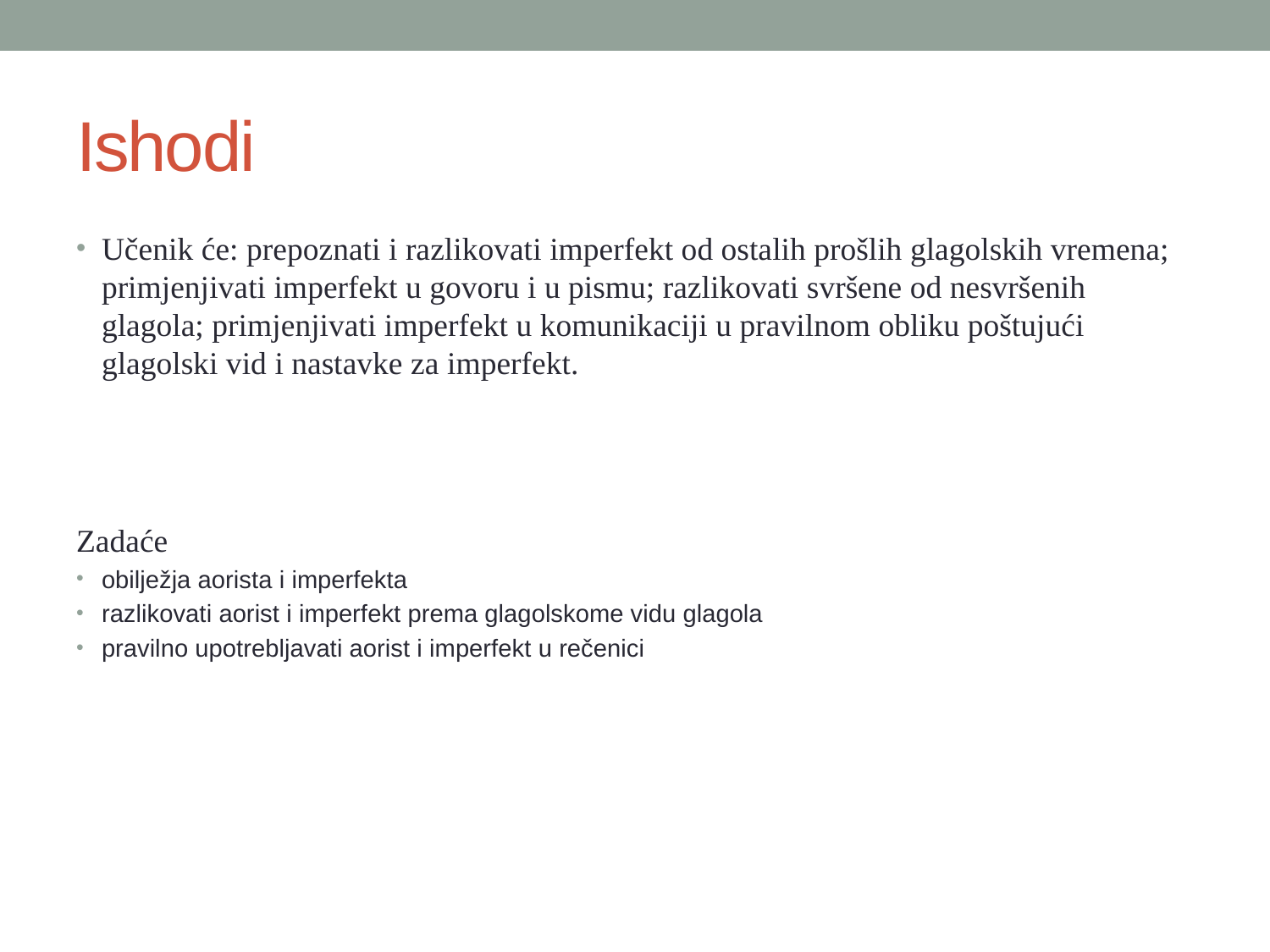

# Ishodi
Učenik će: prepoznati i razlikovati imperfekt od ostalih prošlih glagolskih vremena; primjenjivati imperfekt u govoru i u pismu; razlikovati svršene od nesvršenih glagola; primjenjivati imperfekt u komunikaciji u pravilnom obliku poštujući glagolski vid i nastavke za imperfekt.

Zadaće
obilježja aorista i imperfekta
razlikovati aorist i imperfekt prema glagolskome vidu glagola
pravilno upotrebljavati aorist i imperfekt u rečenici